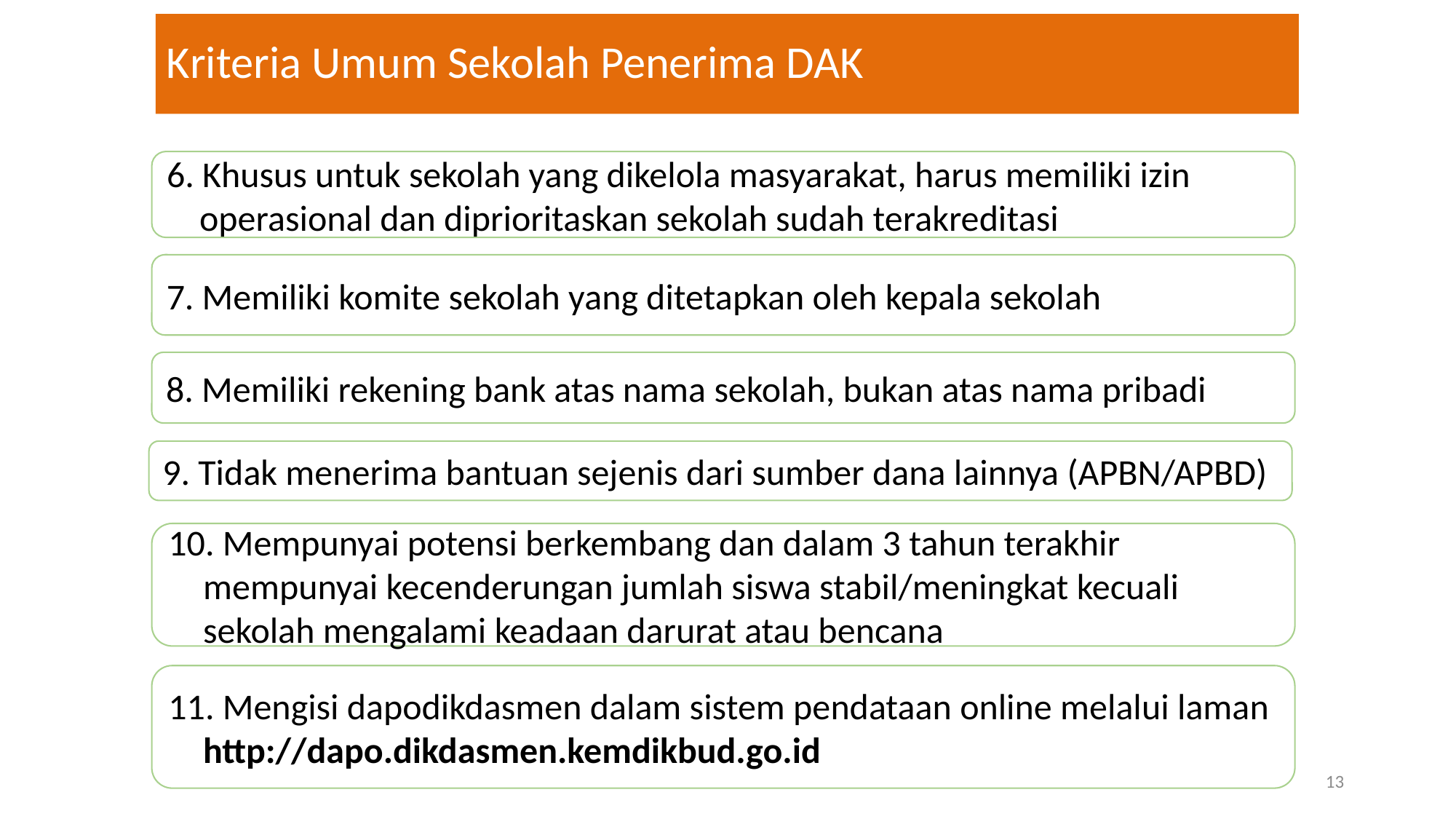

# Kriteria Umum Sekolah Penerima DAK
6. Khusus untuk sekolah yang dikelola masyarakat, harus memiliki izin
    operasional dan diprioritaskan sekolah sudah terakreditasi
7. Memiliki komite sekolah yang ditetapkan oleh kepala sekolah
8. Memiliki rekening bank atas nama sekolah, bukan atas nama pribadi
9. Tidak menerima bantuan sejenis dari sumber dana lainnya (APBN/APBD)
10. Mempunyai potensi berkembang dan dalam 3 tahun terakhir mempunyai kecenderungan jumlah siswa stabil/meningkat kecuali sekolah mengalami keadaan darurat atau bencana
11. Mengisi dapodikdasmen dalam sistem pendataan online melalui laman http://dapo.dikdasmen.kemdikbud.go.id
13